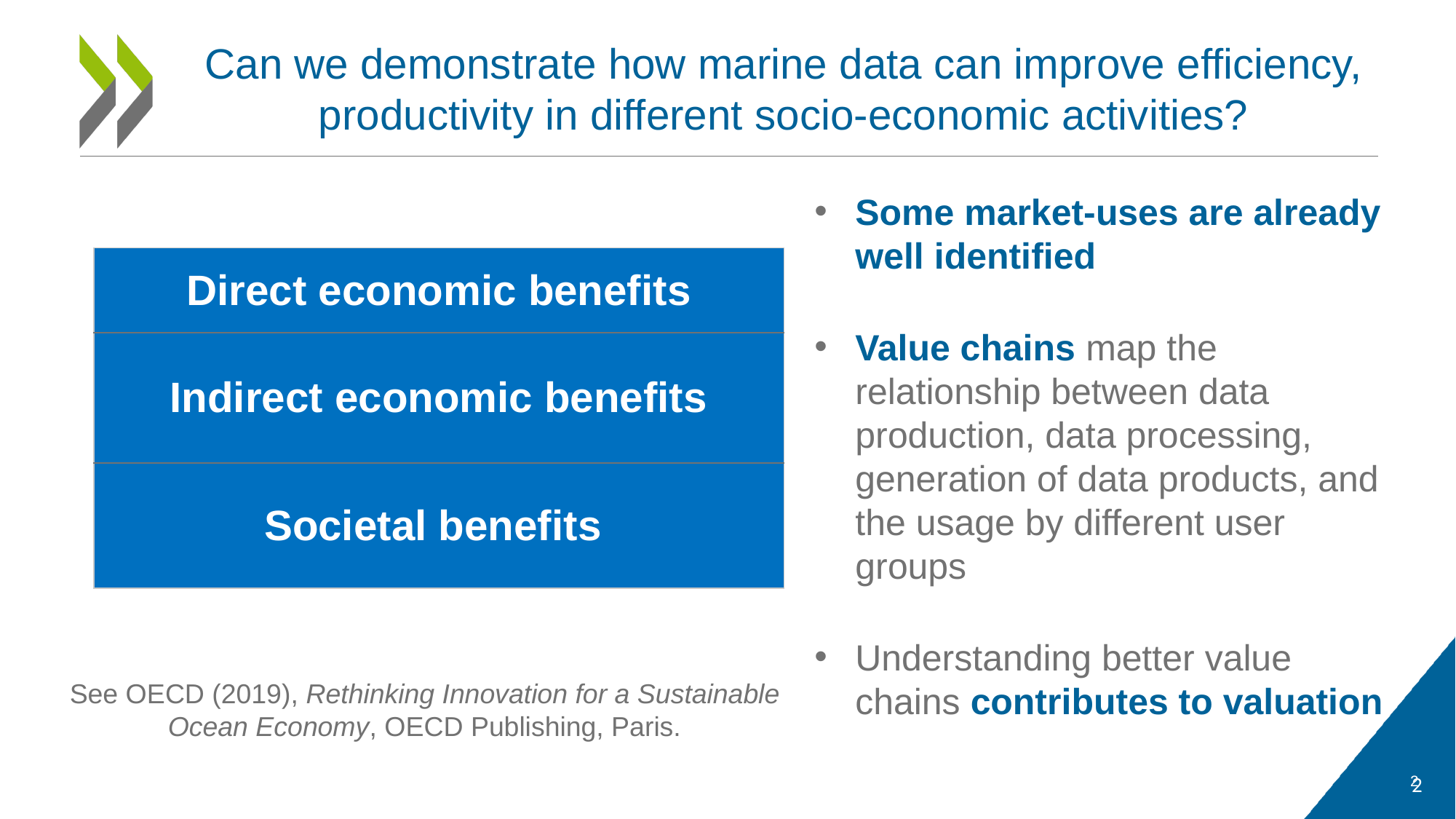

# Can we demonstrate how marine data can improve efficiency, productivity in different socio-economic activities?
Some market-uses are already well identified
Value chains map the relationship between data production, data processing, generation of data products, and the usage by different user groups
Understanding better value chains contributes to valuation
| Direct economic benefits |
| --- |
| Indirect economic benefits |
| Societal benefits |
See OECD (2019), Rethinking Innovation for a Sustainable Ocean Economy, OECD Publishing, Paris.
2
2
2